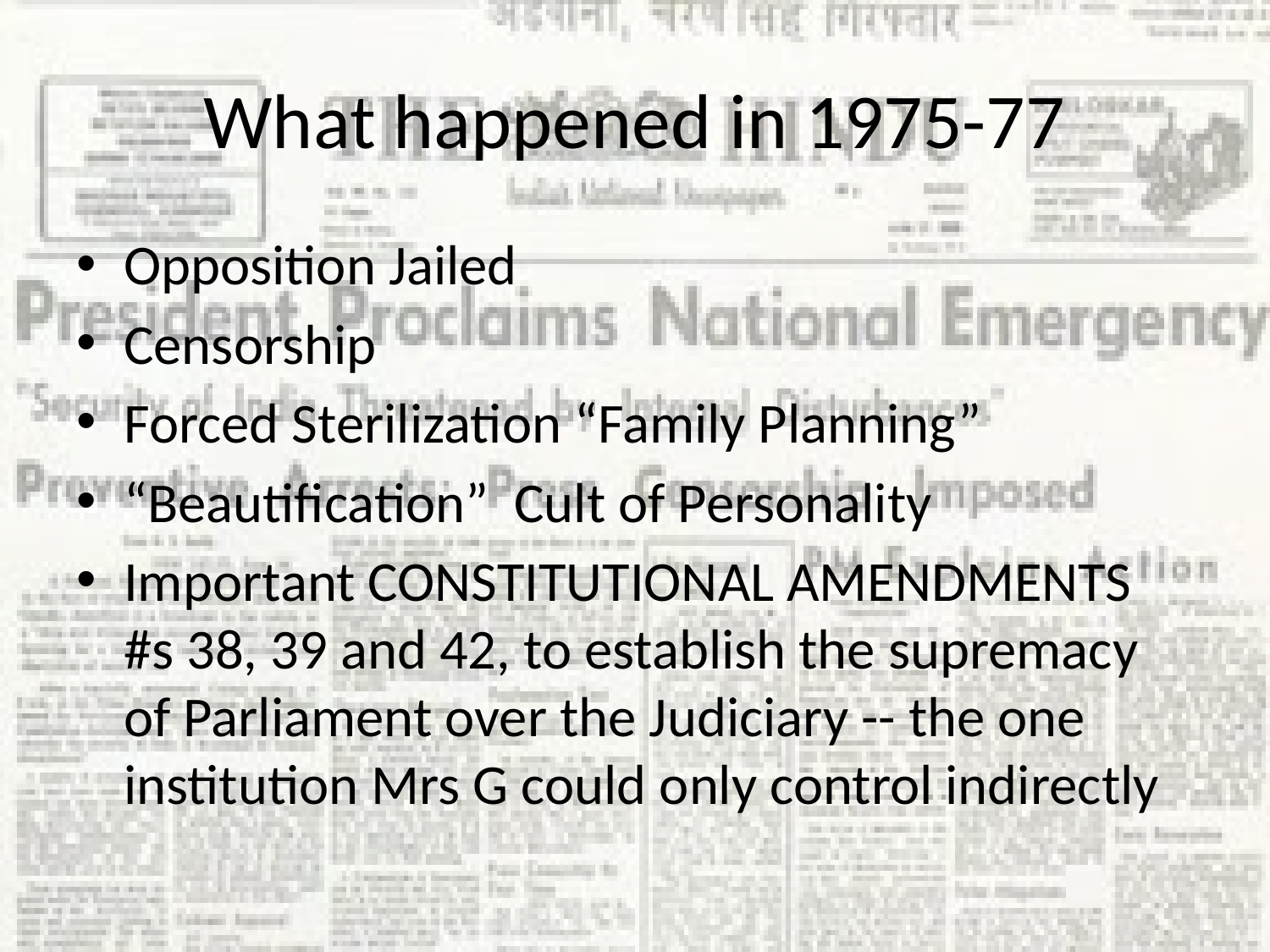

# What happened in 1975-77
Opposition Jailed
Censorship
Forced Sterilization “Family Planning”
“Beautification”  Cult of Personality
Important CONSTITUTIONAL AMENDMENTS #s 38, 39 and 42, to establish the supremacy of Parliament over the Judiciary -- the one institution Mrs G could only control indirectly